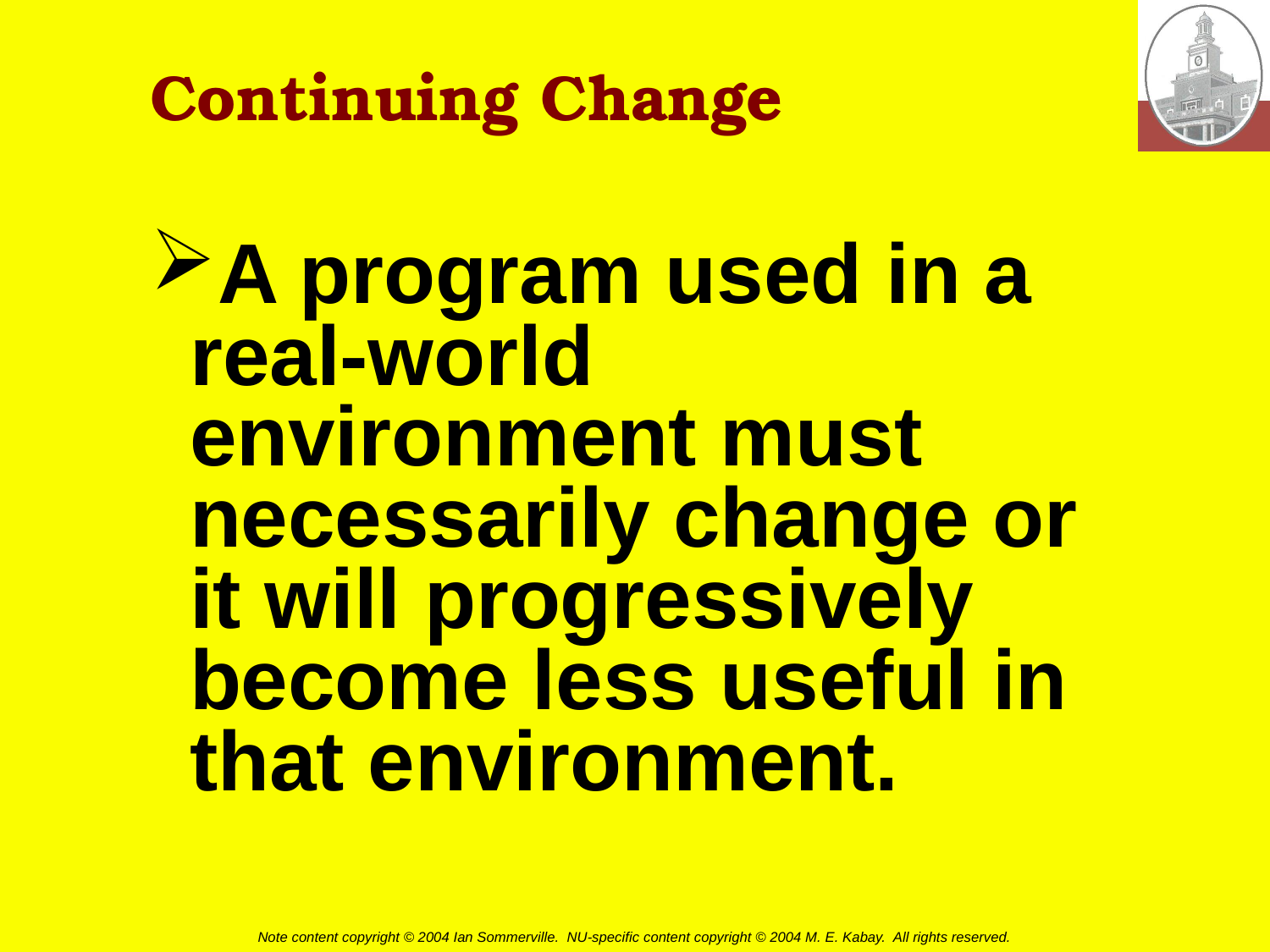

# Continuing Change
A program used in a real-world environment must necessarily change or it will progressively become less useful in that environment.